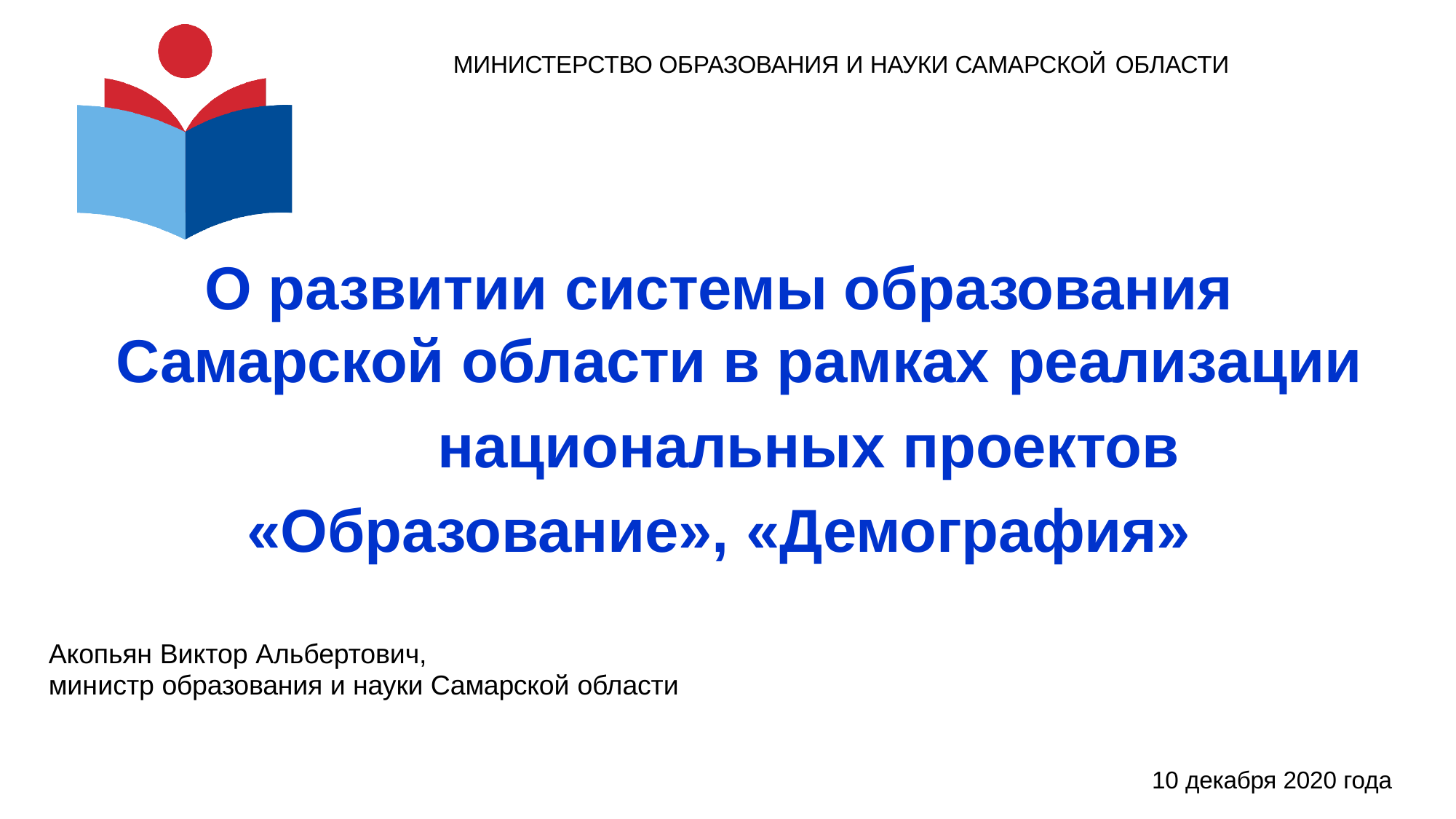

МИНИСТЕРСТВО ОБРАЗОВАНИЯ И НАУКИ САМАРСКОЙ ОБЛАСТИ
# О развитии системы образования  Самарской области в рамках реализации
национальных проектов
«Образование», «Демография»
Акопьян Виктор Альбертович,
министр образования и науки Самарской области
10 декабря 2020 года